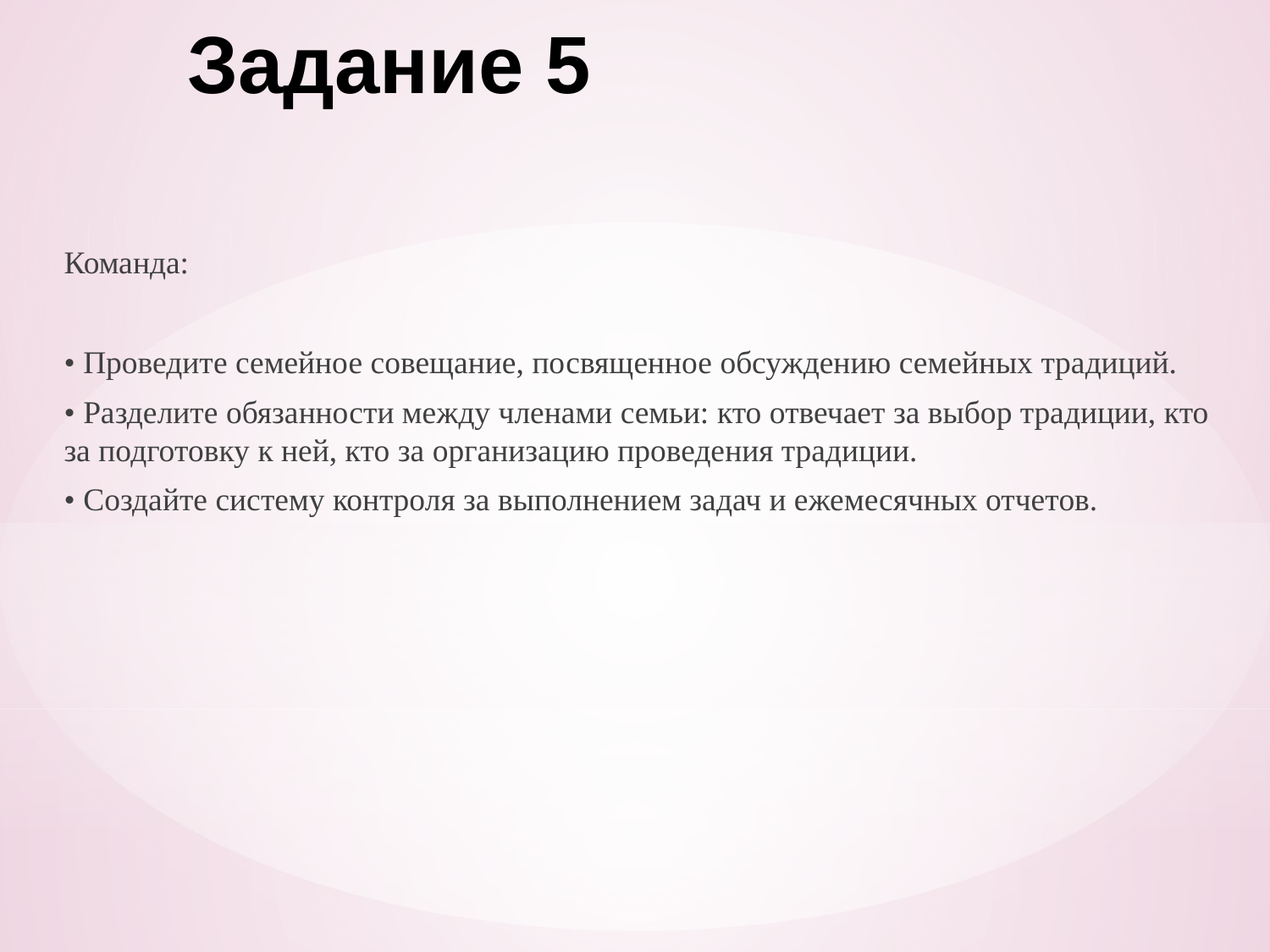

# Задание 5
Команда:

• Проведите семейное совещание, посвященное обсуждению семейных традиций.
• Разделите обязанности между членами семьи: кто отвечает за выбор традиции, кто за подготовку к ней, кто за организацию проведения традиции.
• Создайте систему контроля за выполнением задач и ежемесячных отчетов.